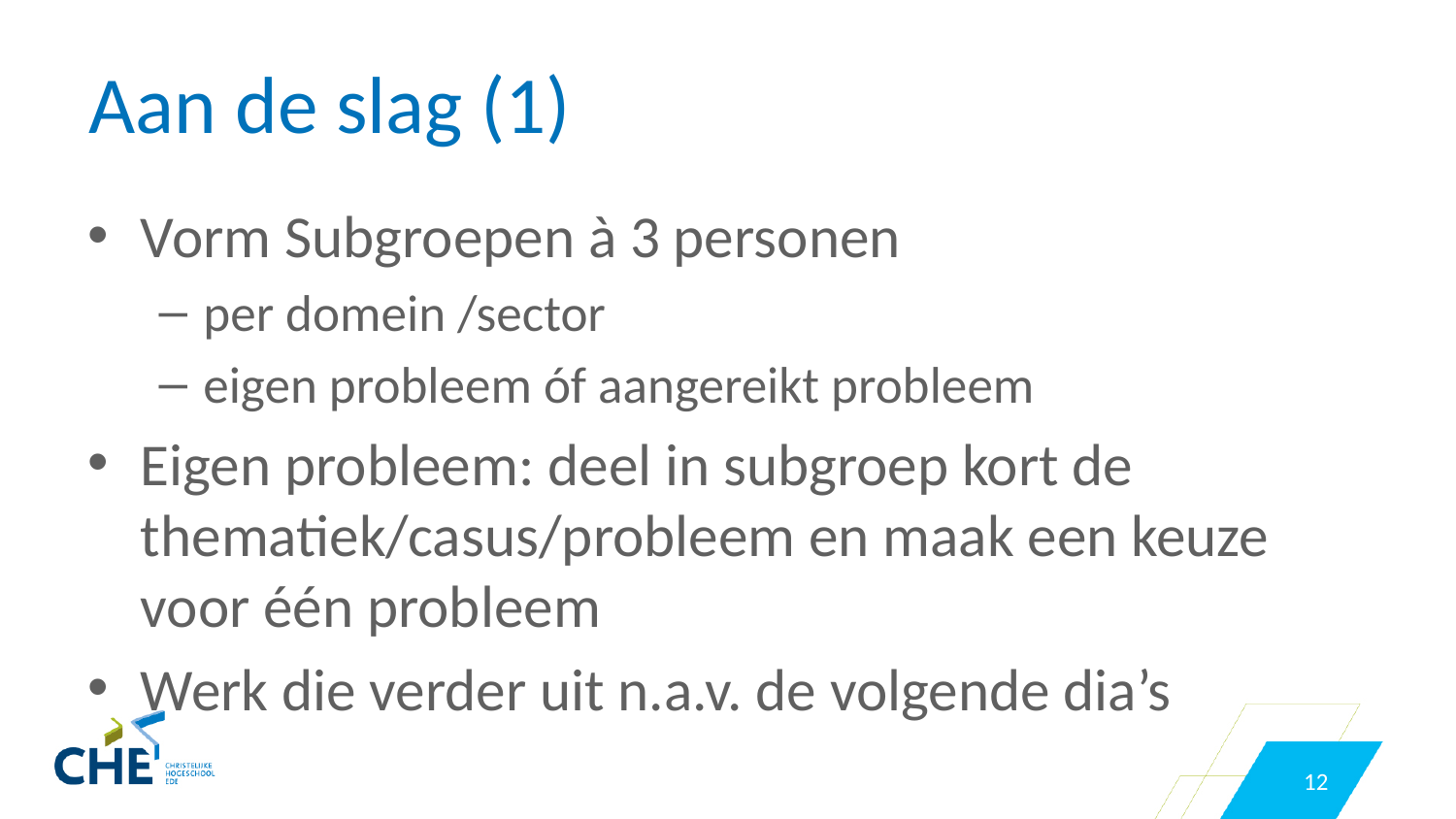

# Aan de slag (1)
Vorm Subgroepen à 3 personen
per domein /sector
eigen probleem óf aangereikt probleem
Eigen probleem: deel in subgroep kort de thematiek/casus/probleem en maak een keuze voor één probleem
Werk die verder uit n.a.v. de volgende dia’s

12